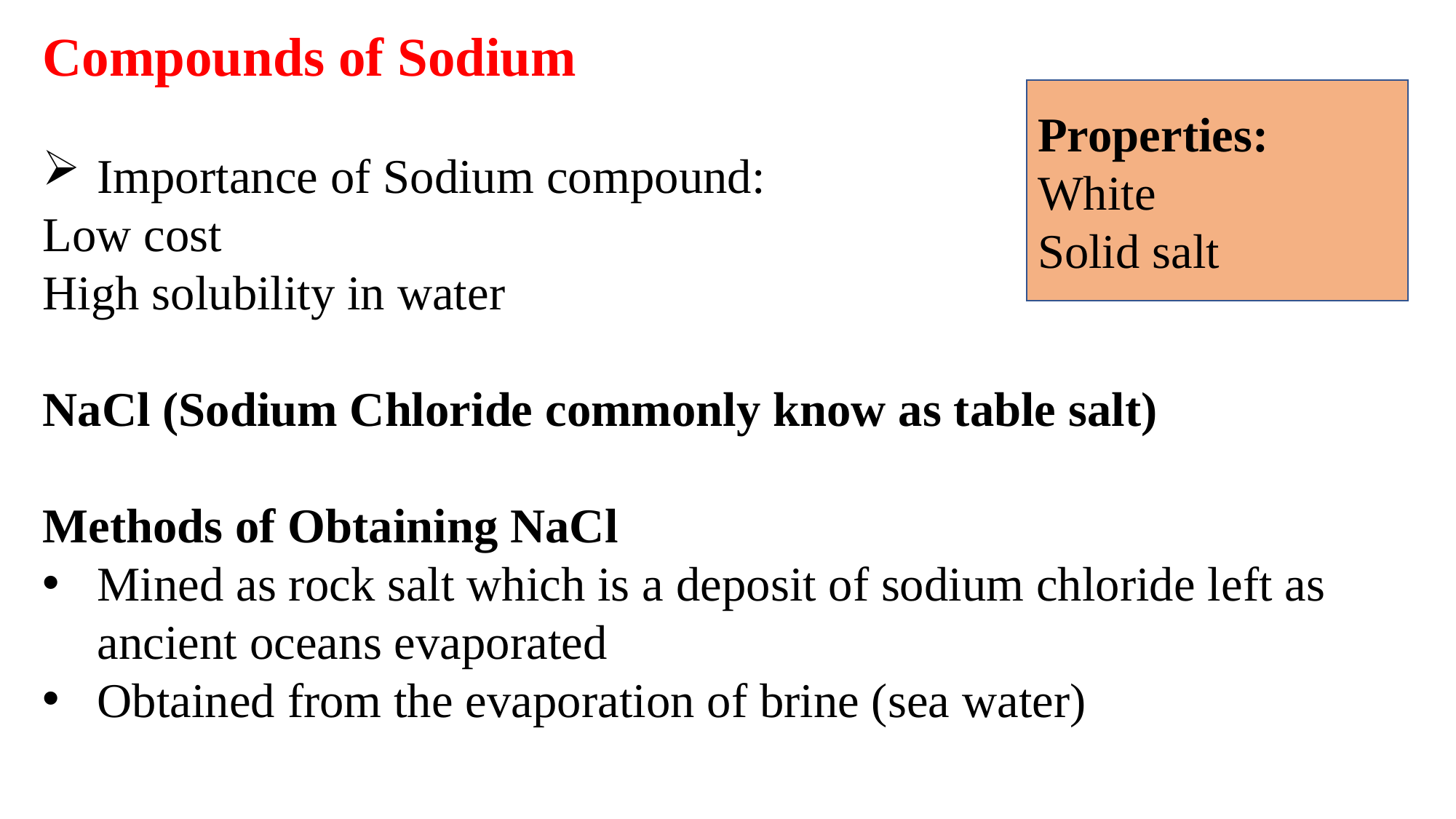

Compounds of Sodium

Importance of Sodium compound:
Low cost
High solubility in water

NaCl (Sodium Chloride commonly know as table salt)

Methods of Obtaining NaCl
Mined as rock salt which is a deposit of sodium chloride left as ancient oceans evaporated
Obtained from the evaporation of brine (sea water)
Properties:
White
Solid salt